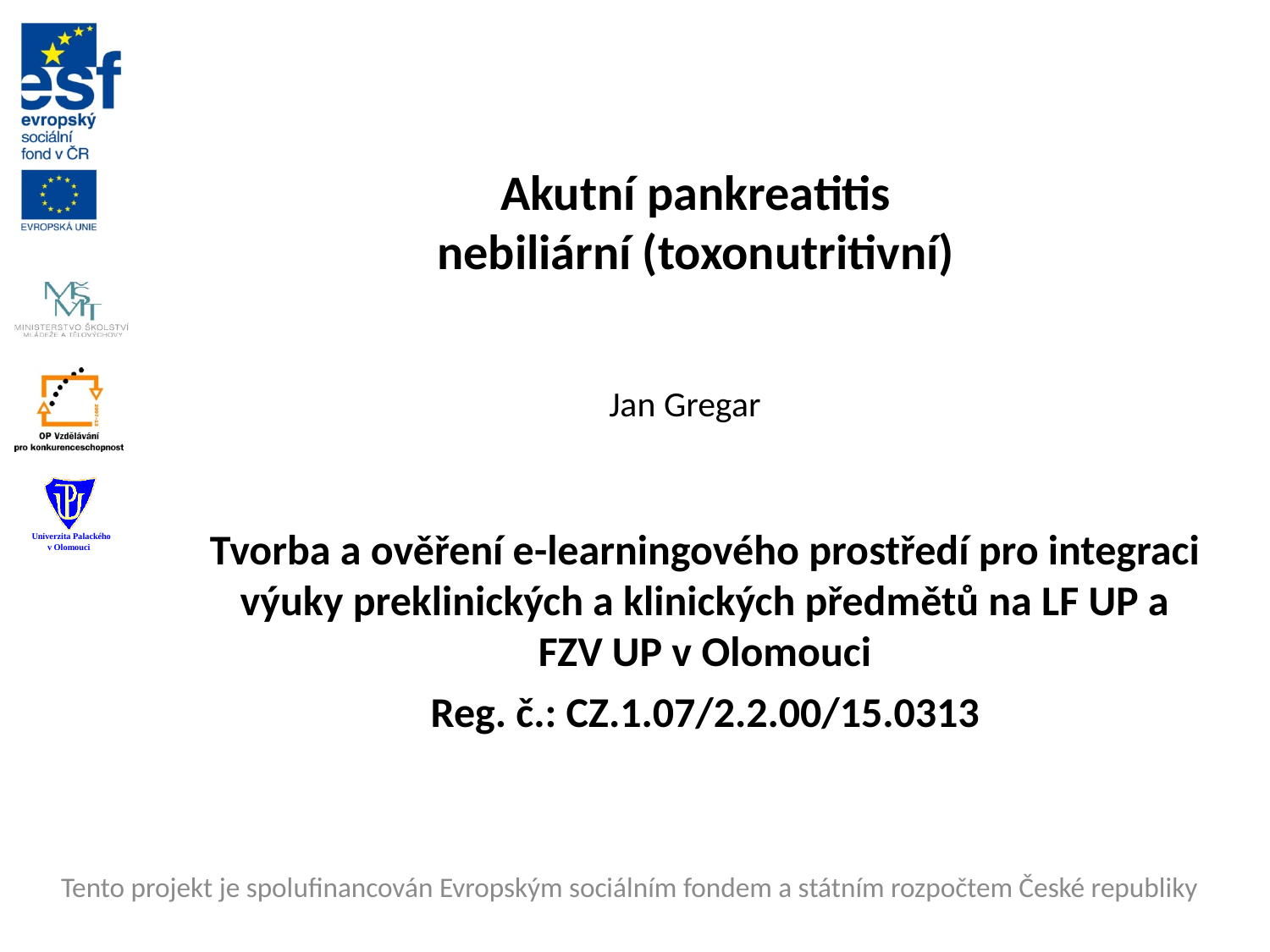

Akutní pankreatitis
nebiliární (toxonutritivní)
# Jan Gregar
Tento projekt je spolufinancován Evropským sociálním fondem a státním rozpočtem České republiky